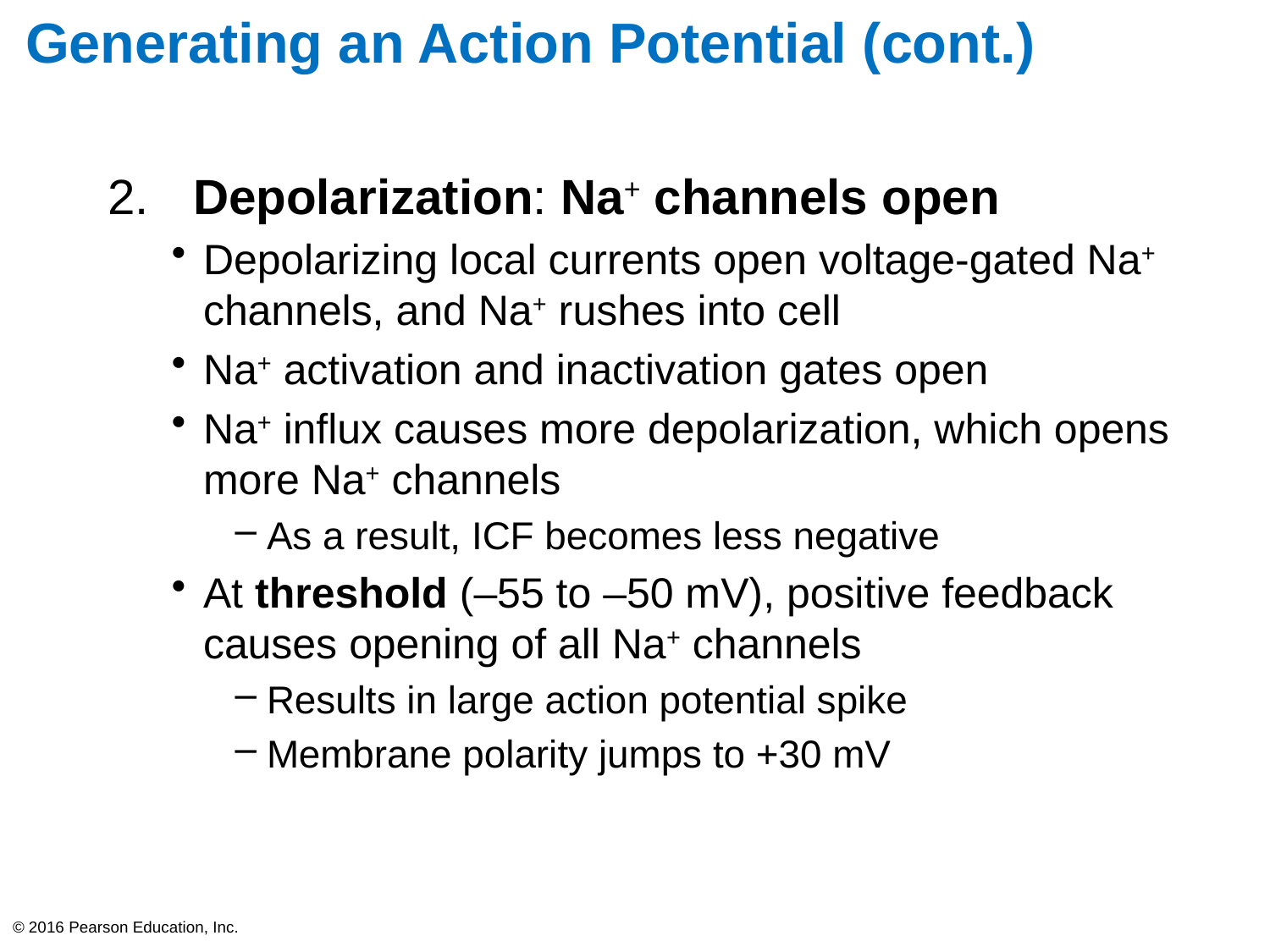

# Generating an Action Potential (cont.)
 Depolarization: Na+ channels open
Depolarizing local currents open voltage-gated Na+ channels, and Na+ rushes into cell
Na+ activation and inactivation gates open
Na+ influx causes more depolarization, which opens more Na+ channels
As a result, ICF becomes less negative
At threshold (–55 to –50 mV), positive feedback causes opening of all Na+ channels
Results in large action potential spike
Membrane polarity jumps to +30 mV
© 2016 Pearson Education, Inc.